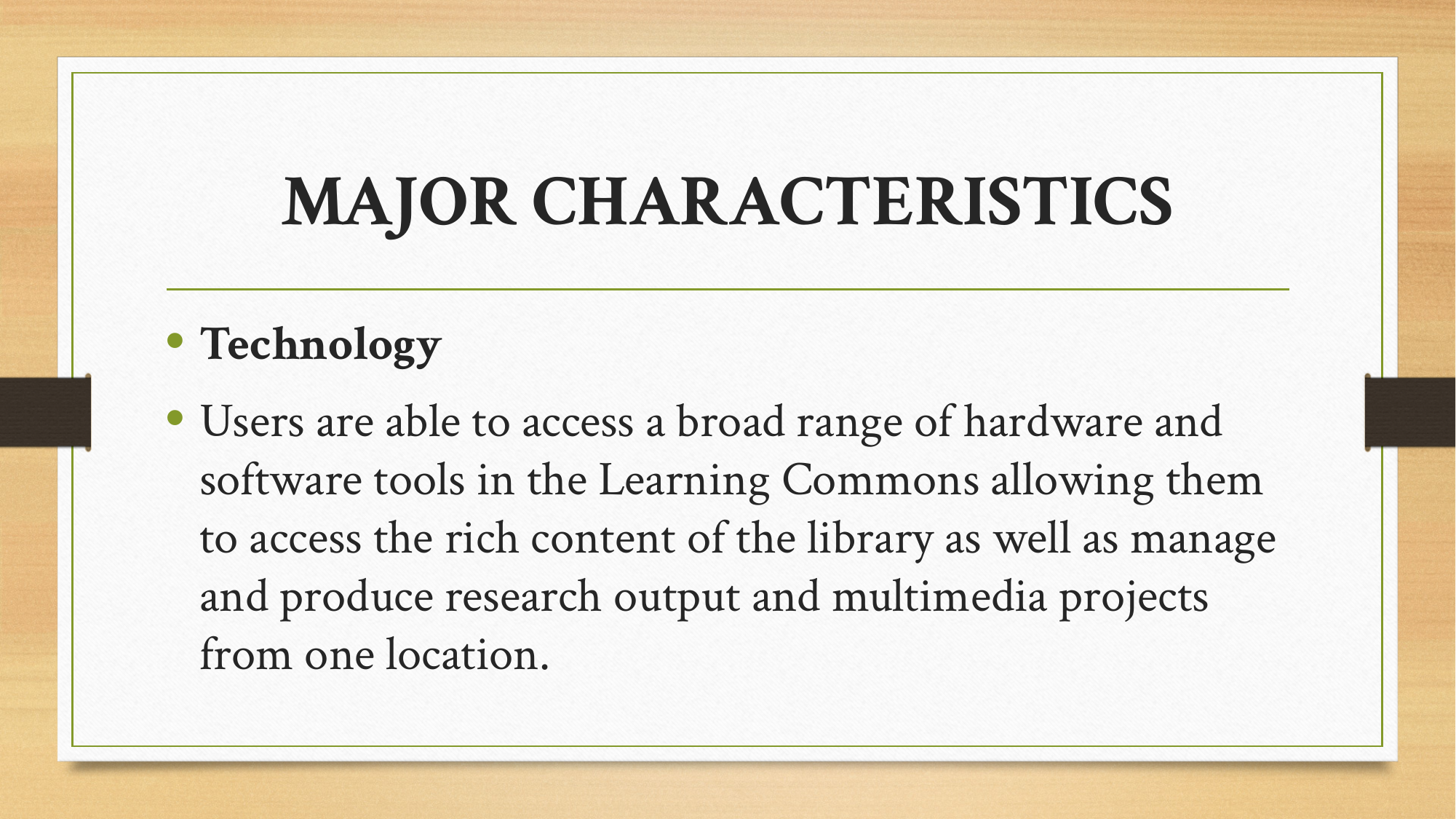

# MAJOR CHARACTERISTICS
Technology
Users are able to access a broad range of hardware and software tools in the Learning Commons allowing them to access the rich content of the library as well as manage and produce research output and multimedia projects from one location.